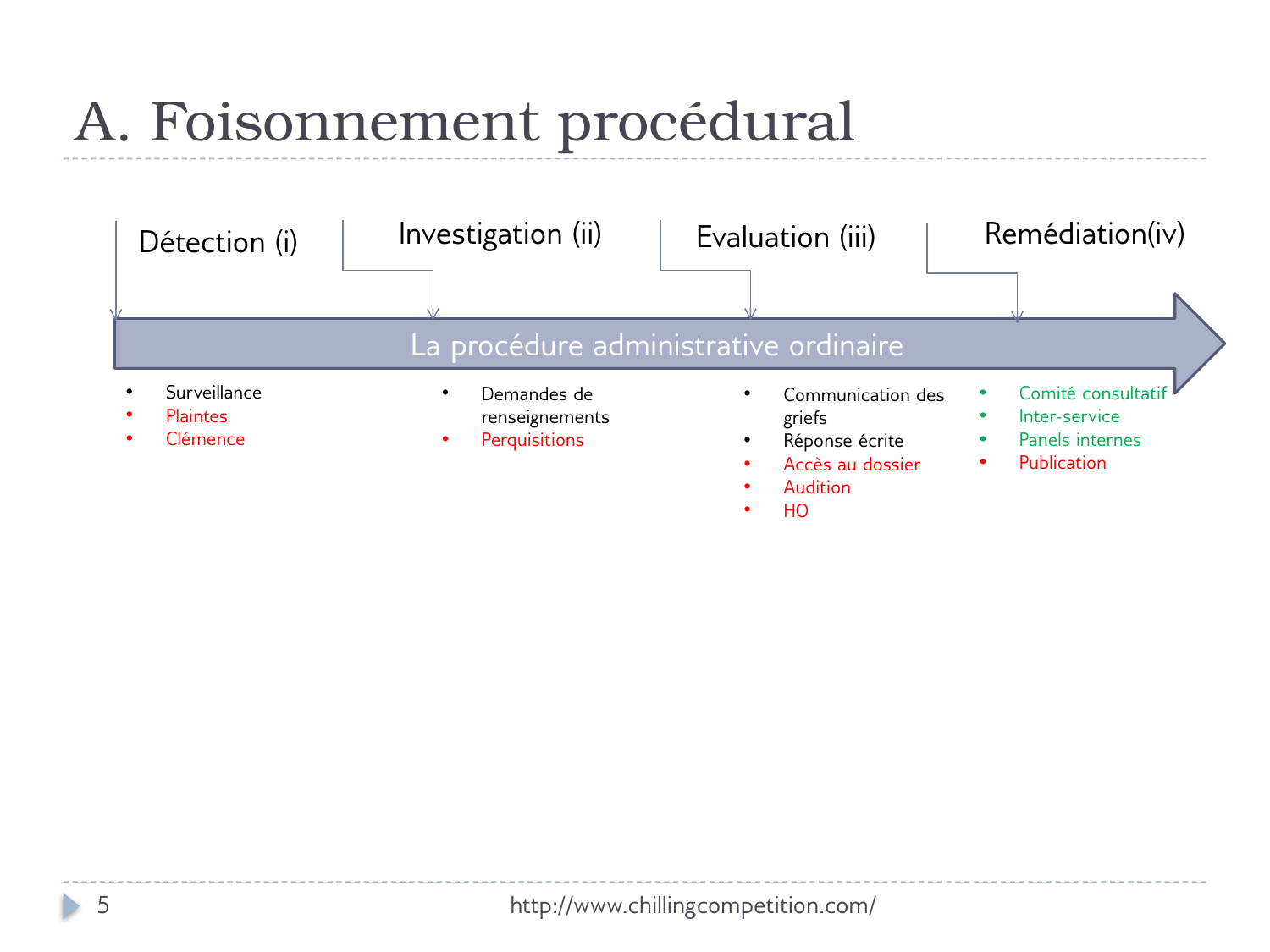

# A. Foisonnement procédural

Investigation (ii)
Remédiation(iv)
Evaluation (iii)
Détection (i)
La procédure administrative ordinaire
Surveillance
Plaintes
Clémence

Comité consultatif
Inter-service
Panels internes
Publication
Demandes de renseignements
Perquisitions
Communication des griefs
Réponse écrite
Accès au dossier
Audition
HO
5
http://www.chillingcompetition.com/